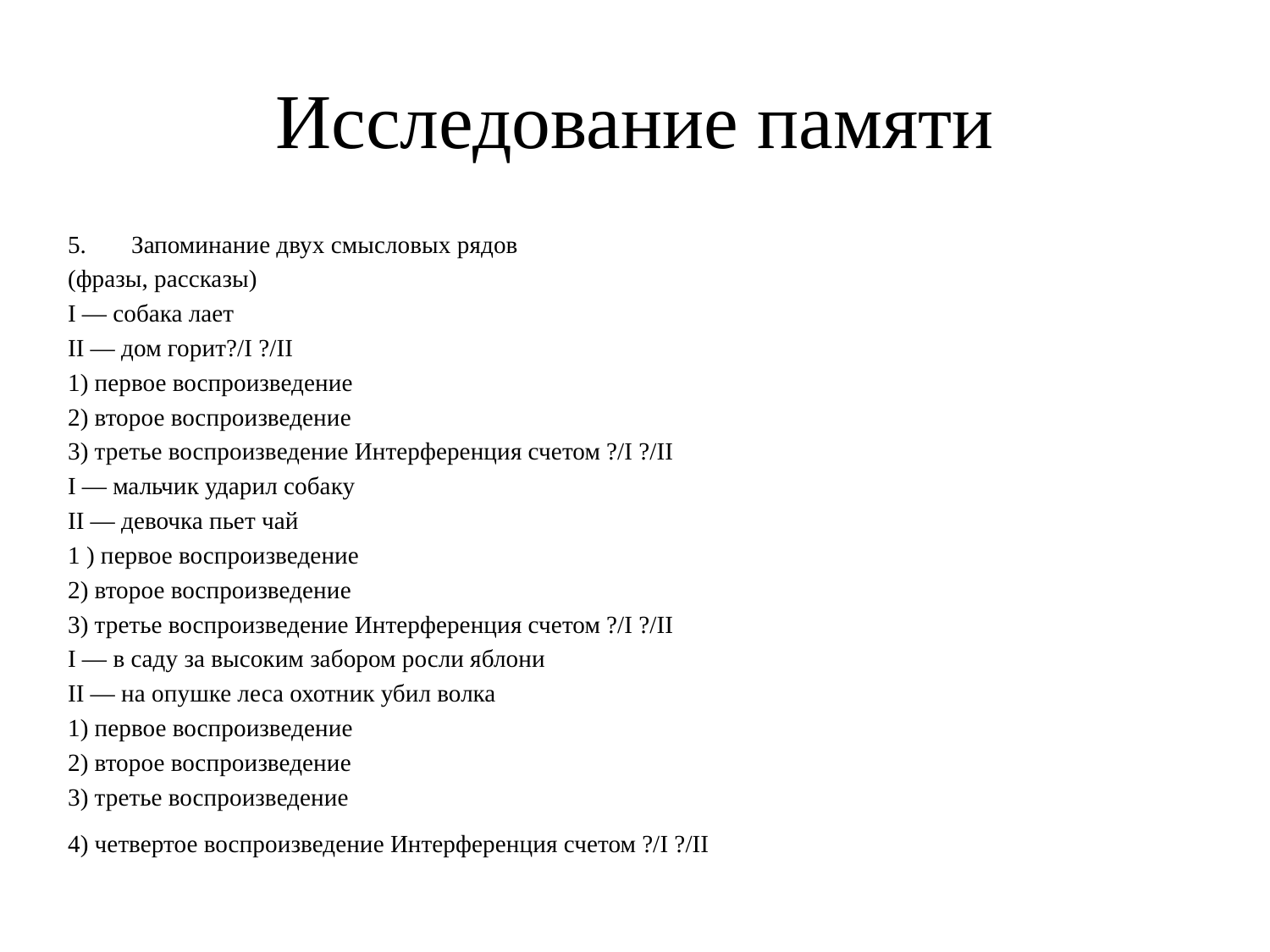

# Исследование памяти
Запоминание двух смысловых рядов
(фразы, рассказы)
I — собака лает
II — дом горит?/I ?/II
1) первое воспроизведение
2) второе воспроизведение
3) третье воспроизведение Интерференция счетом ?/I ?/II
I — мальчик ударил собаку
II — девочка пьет чай
1 ) первое воспроизведение
2) второе воспроизведение
3) третье воспроизведение Интерференция счетом ?/I ?/II
I — в саду за высоким забором росли яблони
II — на опушке леса охотник убил волка
1) первое воспроизведение
2) второе воспроизведение
3) третье воспроизведение
4) четвертое воспроизведение Интерференция счетом ?/I ?/II